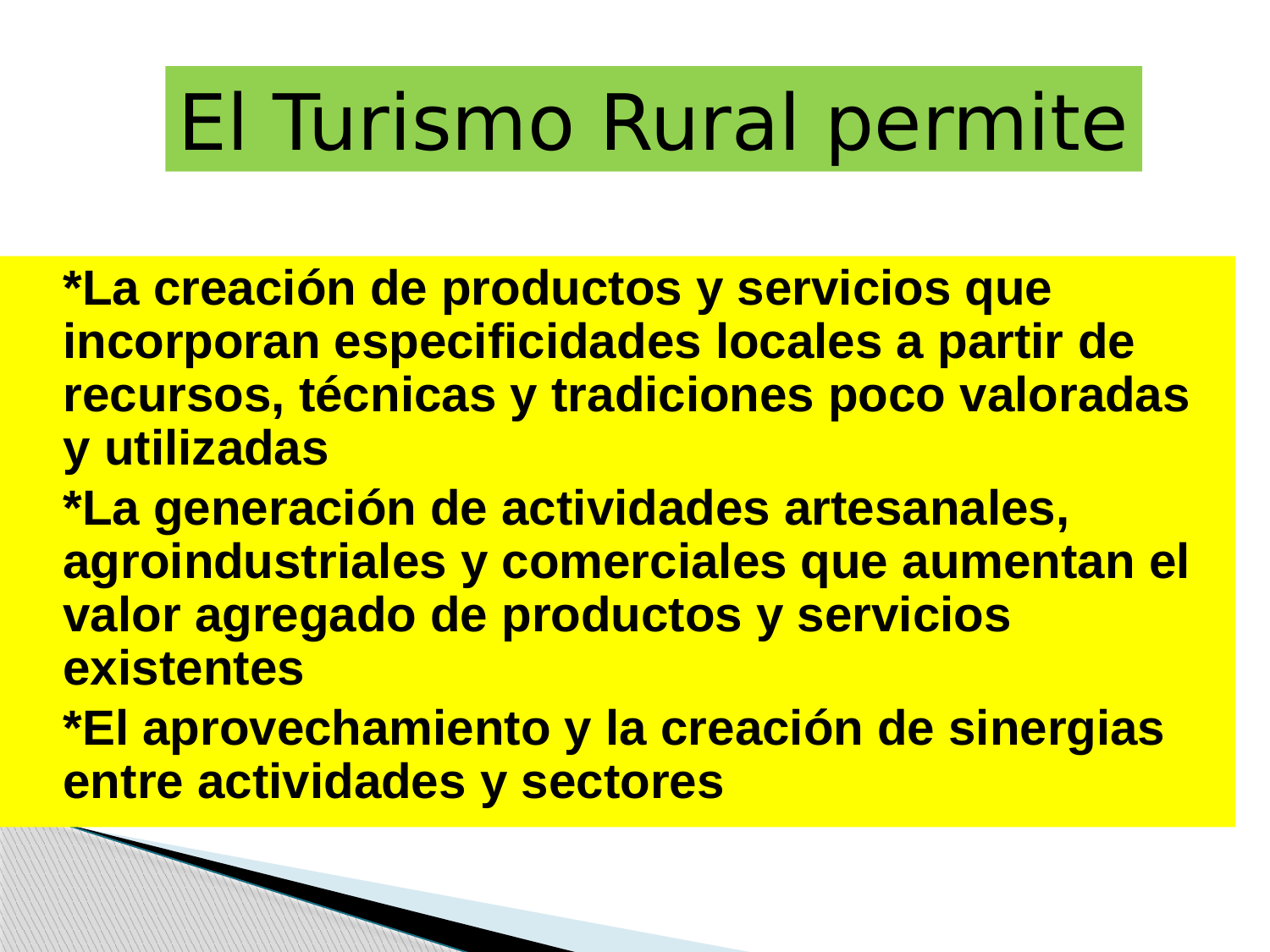

El Turismo Rural permite
*La creación de productos y servicios que incorporan especificidades locales a partir de recursos, técnicas y tradiciones poco valoradas y utilizadas
*La generación de actividades artesanales, agroindustriales y comerciales que aumentan el valor agregado de productos y servicios existentes
*El aprovechamiento y la creación de sinergias entre actividades y sectores